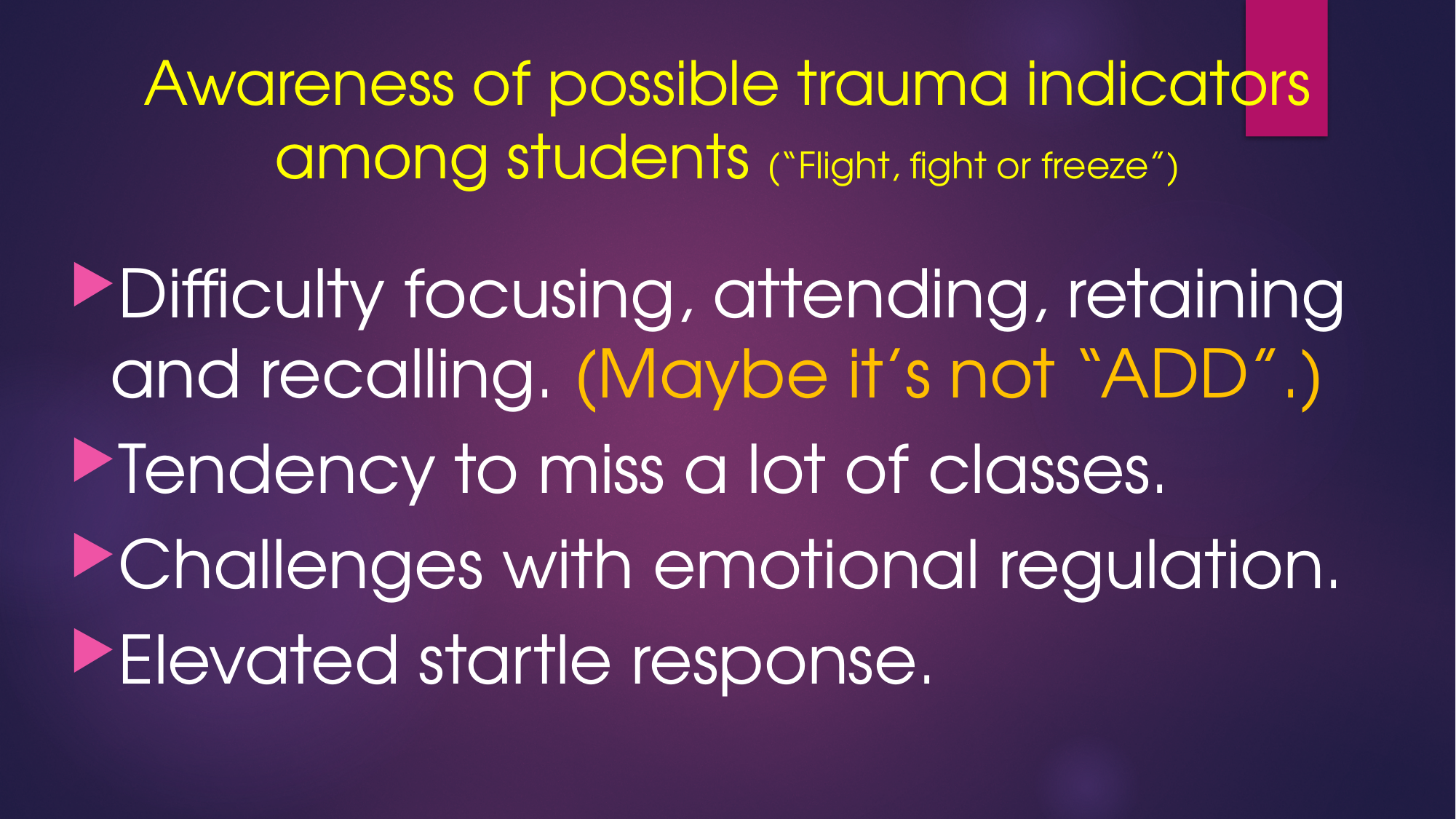

# Awareness of possible trauma indicators among students (“Flight, fight or freeze”)
Difficulty focusing, attending, retaining and recalling. (Maybe it’s not “ADD”.)
Tendency to miss a lot of classes.
Challenges with emotional regulation.
Elevated startle response.